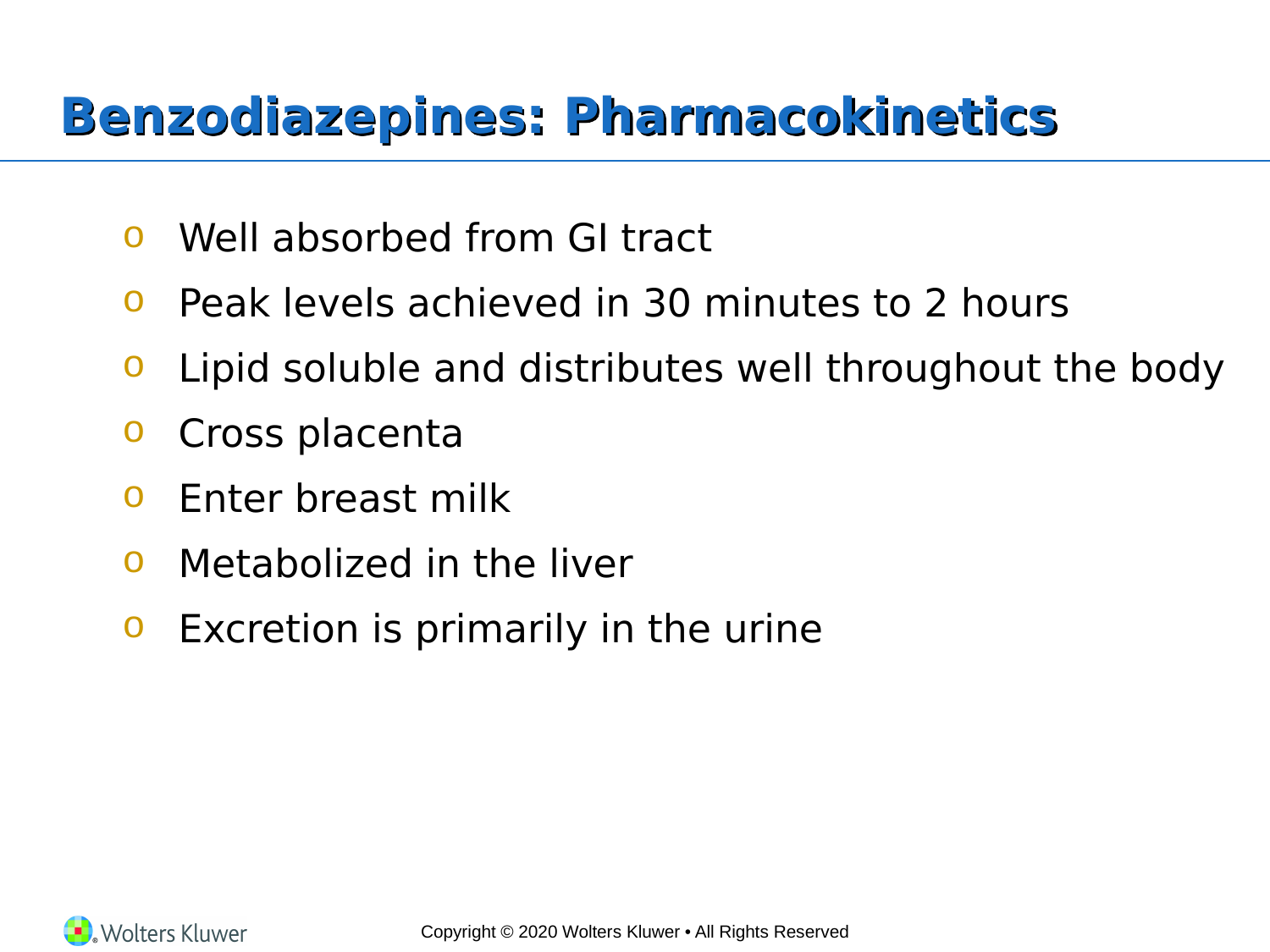

# Benzodiazepines: Pharmacokinetics
Well absorbed from GI tract
Peak levels achieved in 30 minutes to 2 hours
Lipid soluble and distributes well throughout the body
Cross placenta
Enter breast milk
Metabolized in the liver
Excretion is primarily in the urine